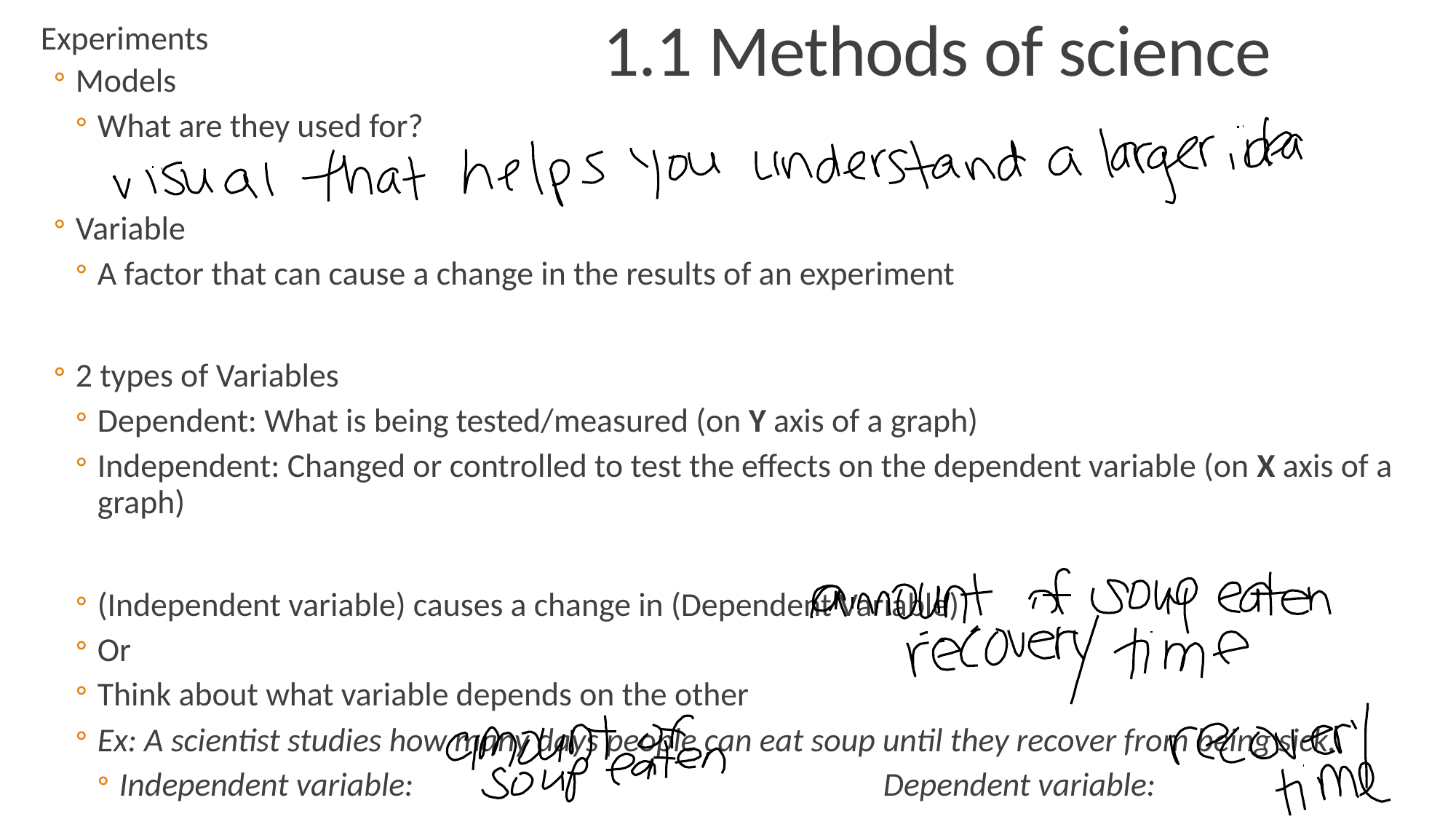

# 1.1 Methods of science
Experiments
Models
What are they used for?

Variable
A factor that can cause a change in the results of an experiment

2 types of Variables
Dependent: What is being tested/measured (on Y axis of a graph)
Independent: Changed or controlled to test the effects on the dependent variable (on X axis of a graph)

(Independent variable) causes a change in (Dependent Variable)
Or
Think about what variable depends on the other
Ex: A scientist studies how many days people can eat soup until they recover from being sick.
Independent variable: 					Dependent variable: